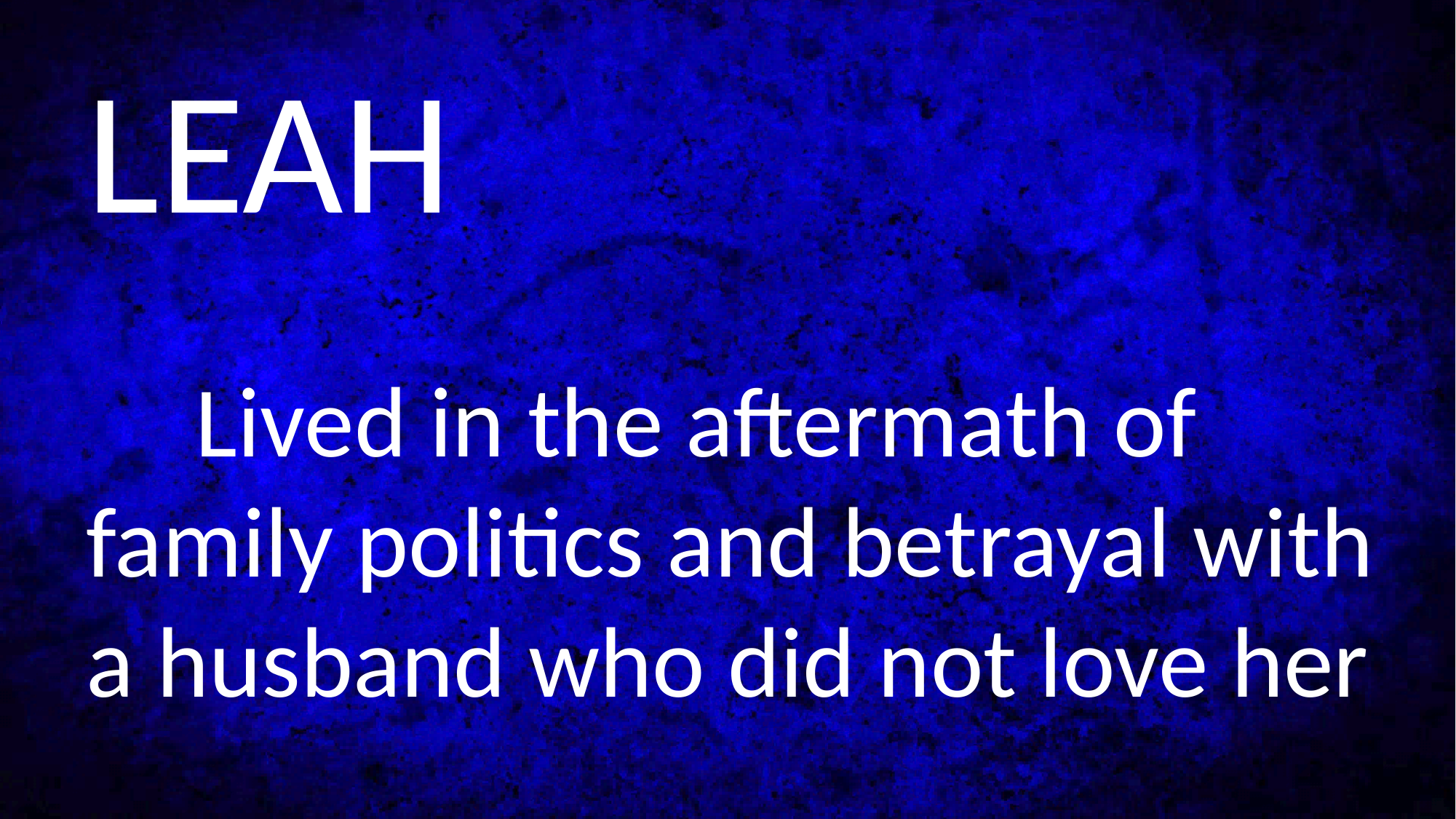

LEAH

	Lived in the aftermath of family politics and betrayal with a husband who did not love her